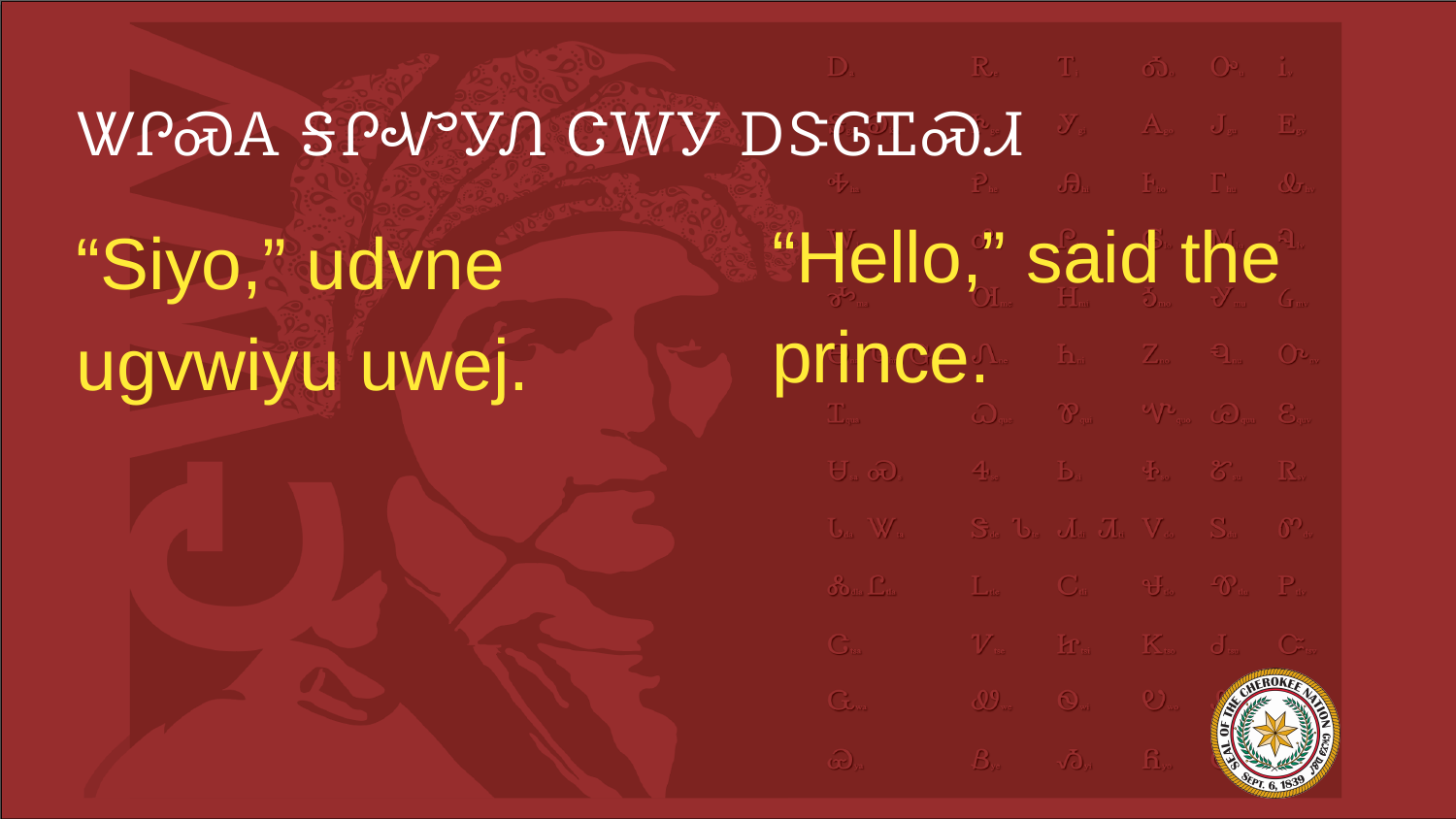

# ᏔᎵᏍᎪ ᎦᎵᏉᎩᏁ ᏣᎳᎩ ᎠᏕᎶᏆᏍᏗ
“Hello,” said the prince.
“Siyo,” udvne ugvwiyu uwej.